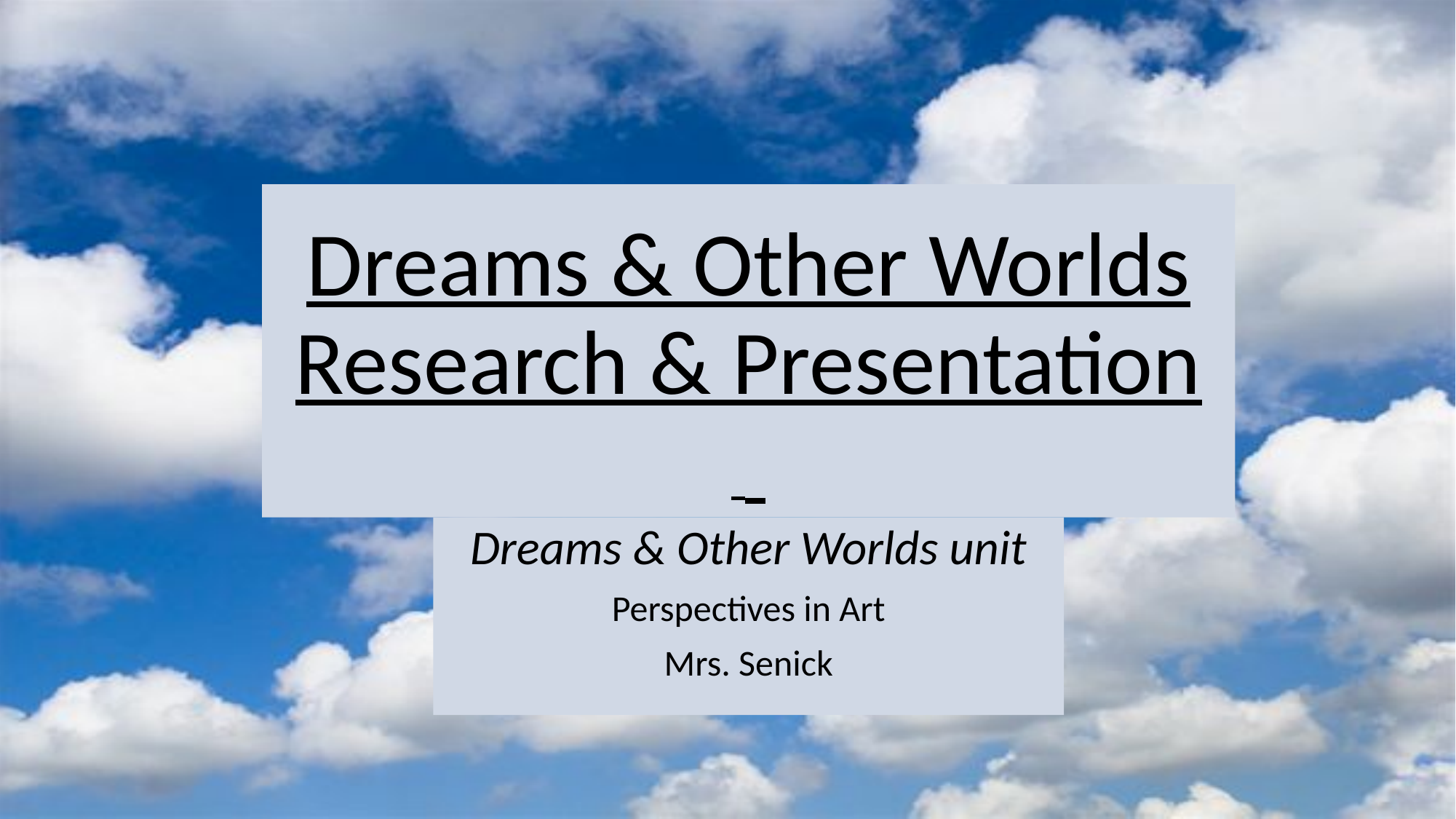

# Dreams & Other Worlds Research & Presentation
Dreams & Other Worlds unit
Perspectives in Art
Mrs. Senick